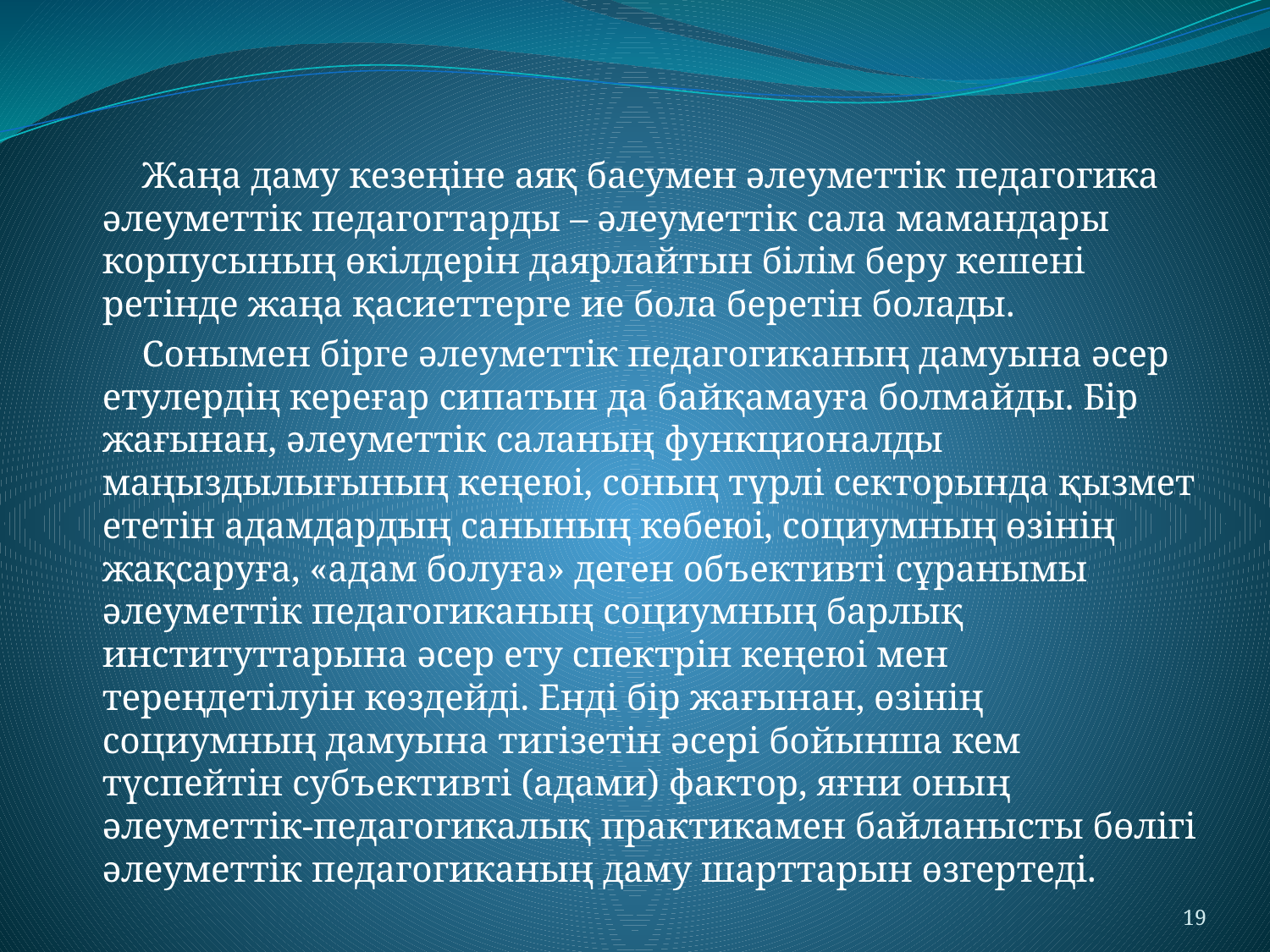

Жаңа даму кезеңіне аяқ басумен әлеуметтік педагогика әлеуметтік педагогтарды – әлеуметтік сала мамандары корпусының өкілдерін даярлайтын білім беру кешені ретінде жаңа қасиеттерге ие бола беретін болады.
        Сонымен бірге әлеуметтік педагогиканың дамуына әсер етулердің кереғар сипатын да байқамауға болмайды. Бір жағынан, әлеуметтік саланың функционалды маңыздылығының кеңеюі, соның түрлі секторында қызмет ететін адамдардың санының көбеюі, социумның өзінің жақсаруға, «адам болуға» деген объективті сұранымы әлеуметтік педагогиканың социумның барлық институттарына әсер ету спектрін кеңеюі мен тереңдетілуін көздейді. Енді бір жағынан, өзінің социумның дамуына тигізетін әсері бойынша кем түспейтін субъективті (адами) фактор, яғни оның әлеуметтік-педагогикалық практикамен байланысты бөлігі әлеуметтік педагогиканың даму шарттарын өзгертеді.

19